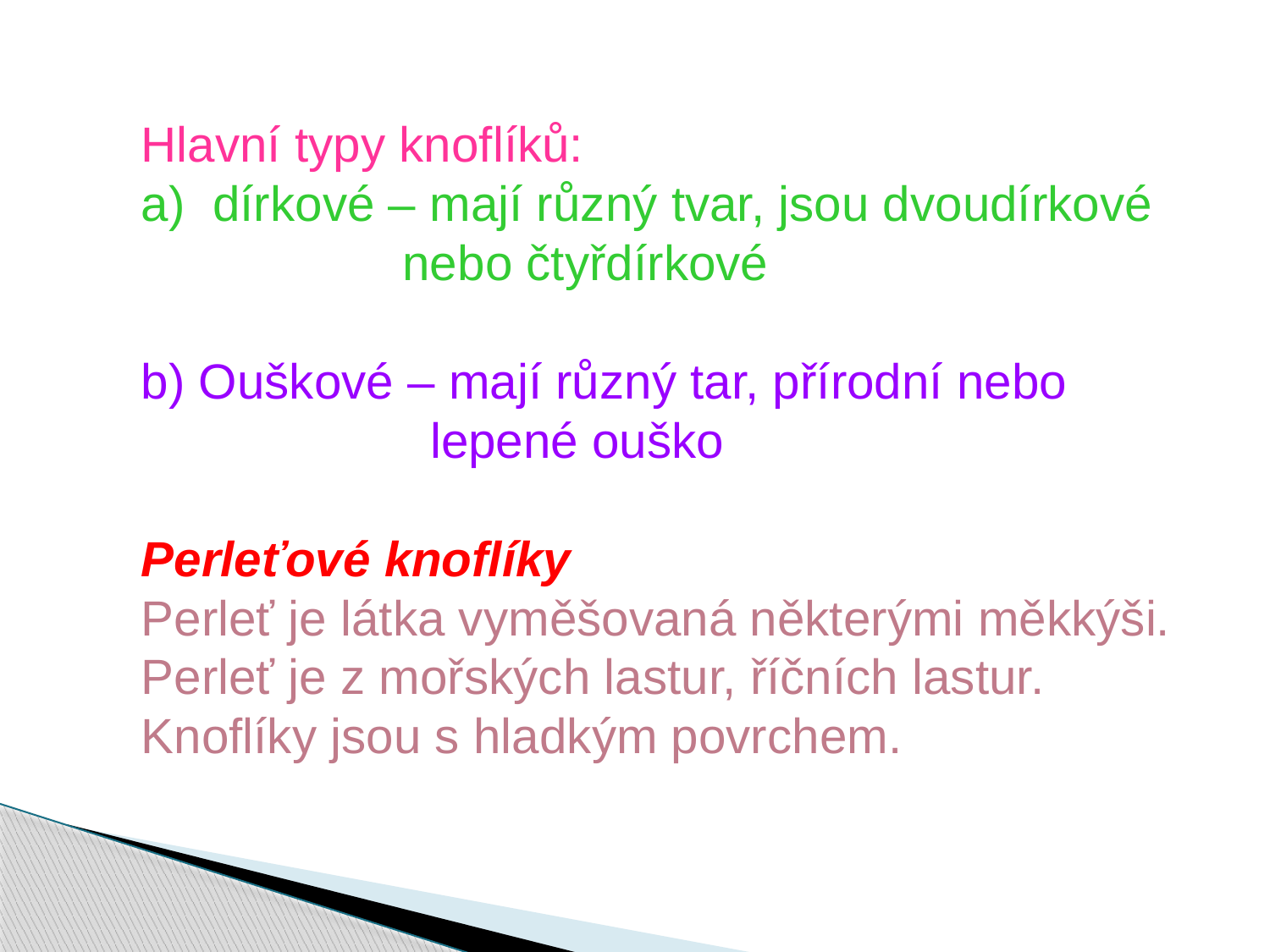

Hlavní typy knoflíků:
dírkové – mají různý tvar, jsou dvoudírkové
                   nebo čtyřdírkové

b) Ouškové – mají různý tar, přírodní nebo
                     lepené ouško

Perleťové knoflíky
Perleť je látka vyměšovaná některými měkkýši.
Perleť je z mořských lastur, říčních lastur.
Knoflíky jsou s hladkým povrchem.